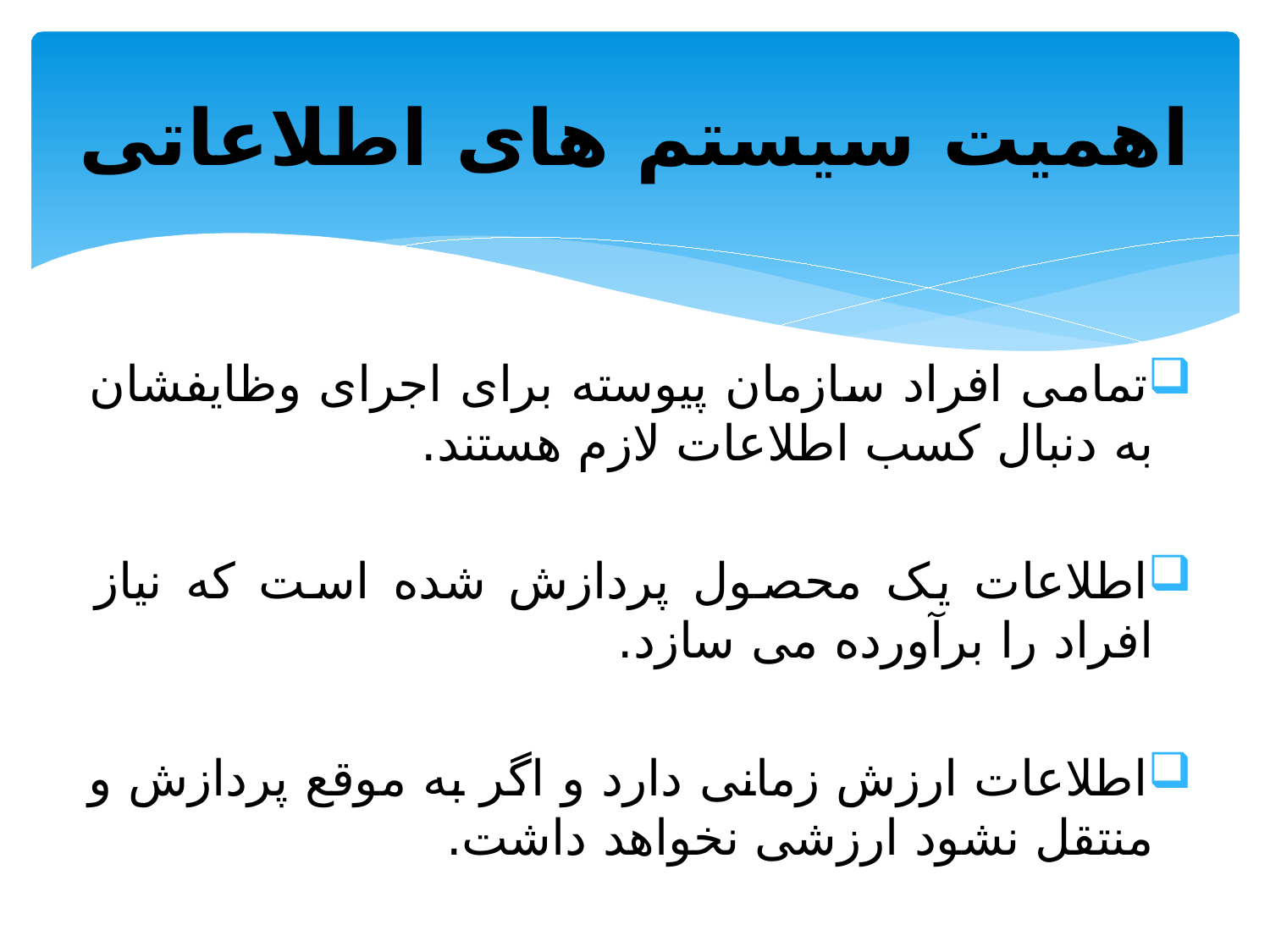

# اهمیت سیستم های اطلاعاتی
تمامی افراد سازمان پیوسته برای اجرای وظایفشان به دنبال کسب اطلاعات لازم هستند.

اطلاعات یک محصول پردازش شده است که نیاز افراد را برآورده می سازد.

اطلاعات ارزش زمانی دارد و اگر به موقع پردازش و منتقل نشود ارزشی نخواهد داشت.